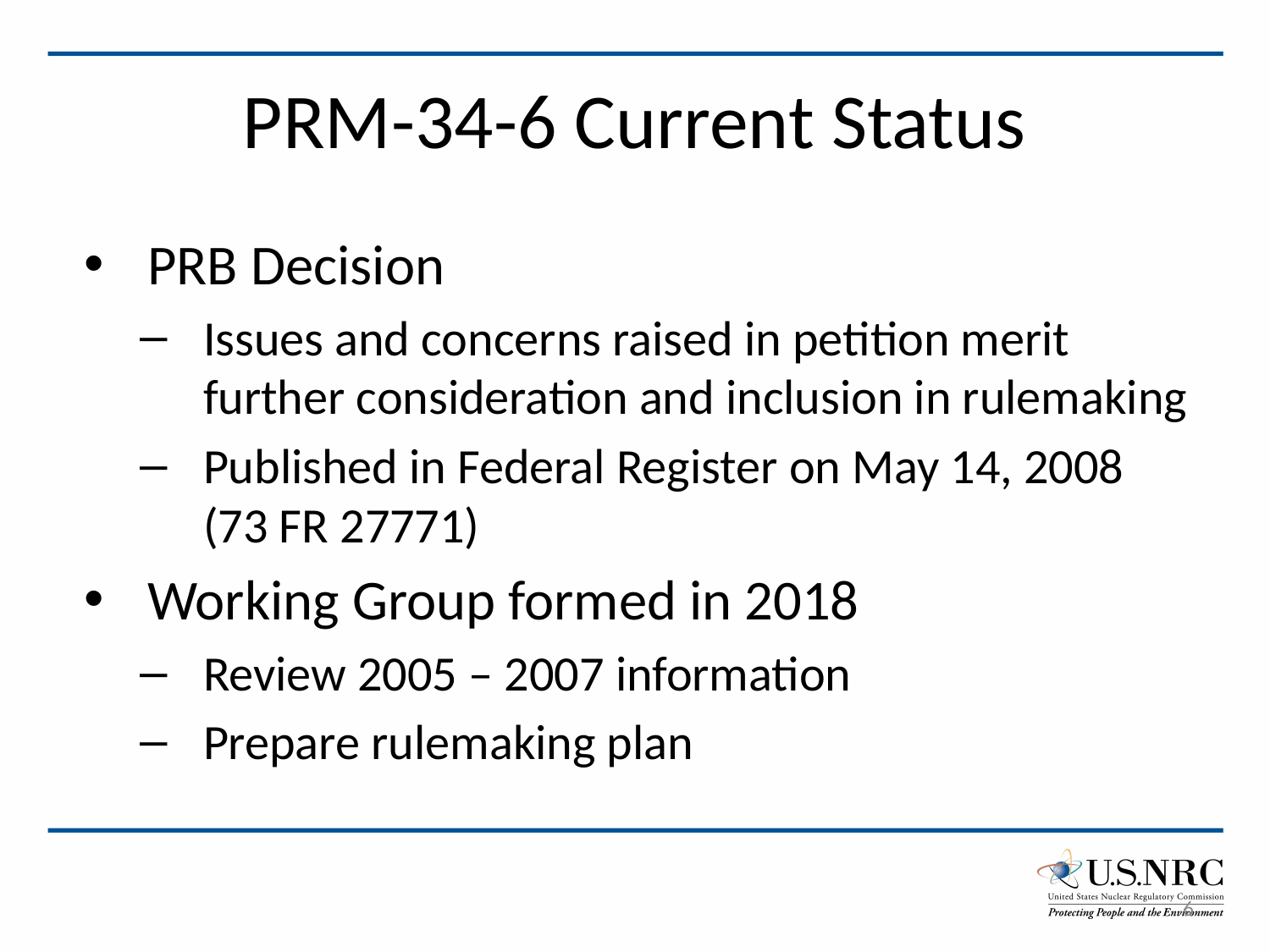

# PRM-34-6 Current Status
PRB Decision
Issues and concerns raised in petition merit further consideration and inclusion in rulemaking
Published in Federal Register on May 14, 2008 (73 FR 27771)
Working Group formed in 2018
Review 2005 – 2007 information
Prepare rulemaking plan

6